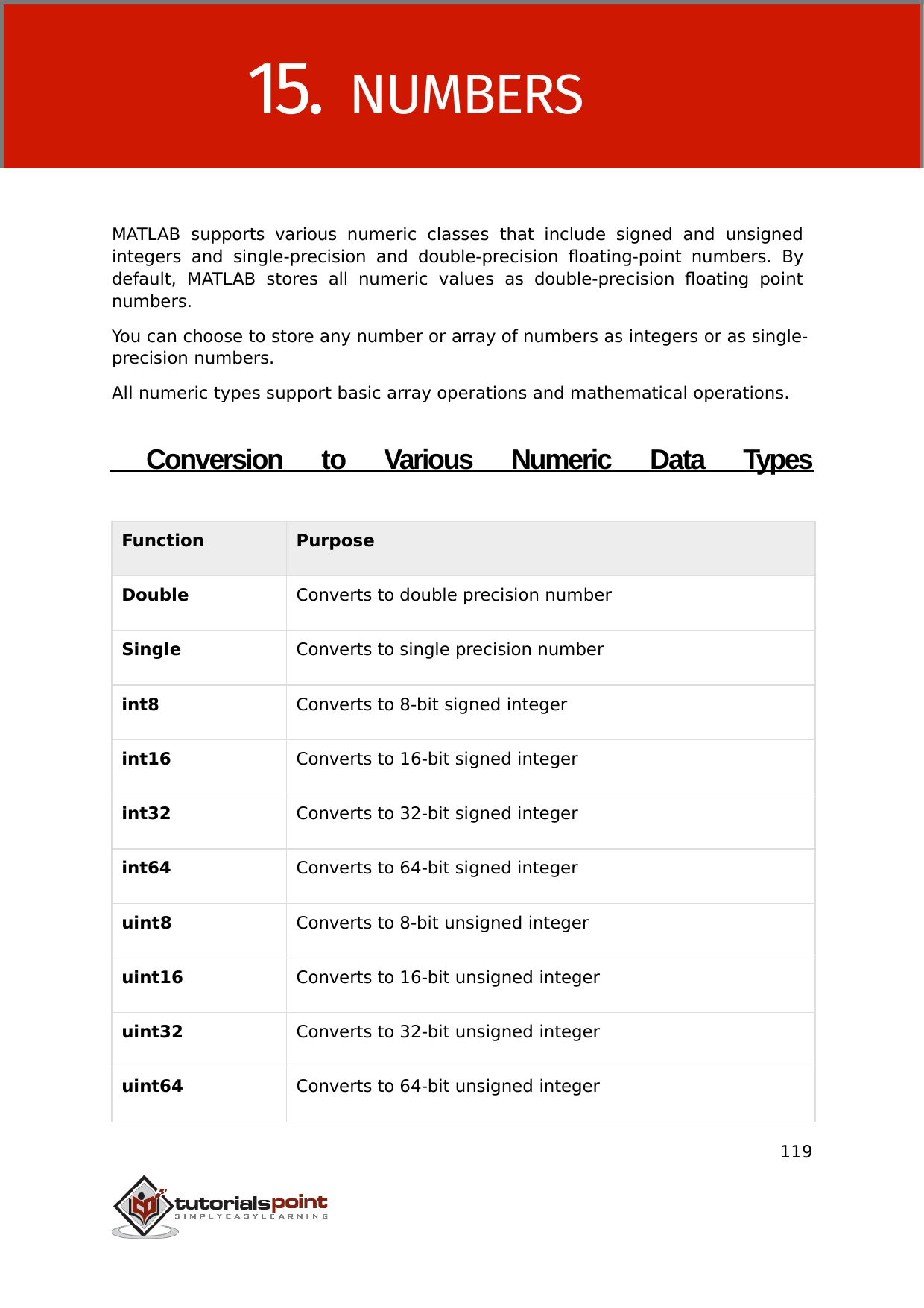

# 15. NUMBERS
MATLAB supports various numeric classes that include signed and unsigned  integers and single-precision and double-precision floating-point numbers. By  default, MATLAB stores all numeric values as double-precision floating point  numbers.
You can choose to store any number or array of numbers as integers or as single-  precision numbers.
All numeric types support basic array operations and mathematical operations.

 Conversion to Various Numeric Data Types
MATLAB provides the following functions to convert to various numeric data types:
| Function | Purpose |
| --- | --- |
| Double | Converts to double precision number |
| Single | Converts to single precision number |
| int8 | Converts to 8-bit signed integer |
| int16 | Converts to 16-bit signed integer |
| int32 | Converts to 32-bit signed integer |
| int64 | Converts to 64-bit signed integer |
| uint8 | Converts to 8-bit unsigned integer |
| uint16 | Converts to 16-bit unsigned integer |
| uint32 | Converts to 32-bit unsigned integer |
| uint64 | Converts to 64-bit unsigned integer |
119